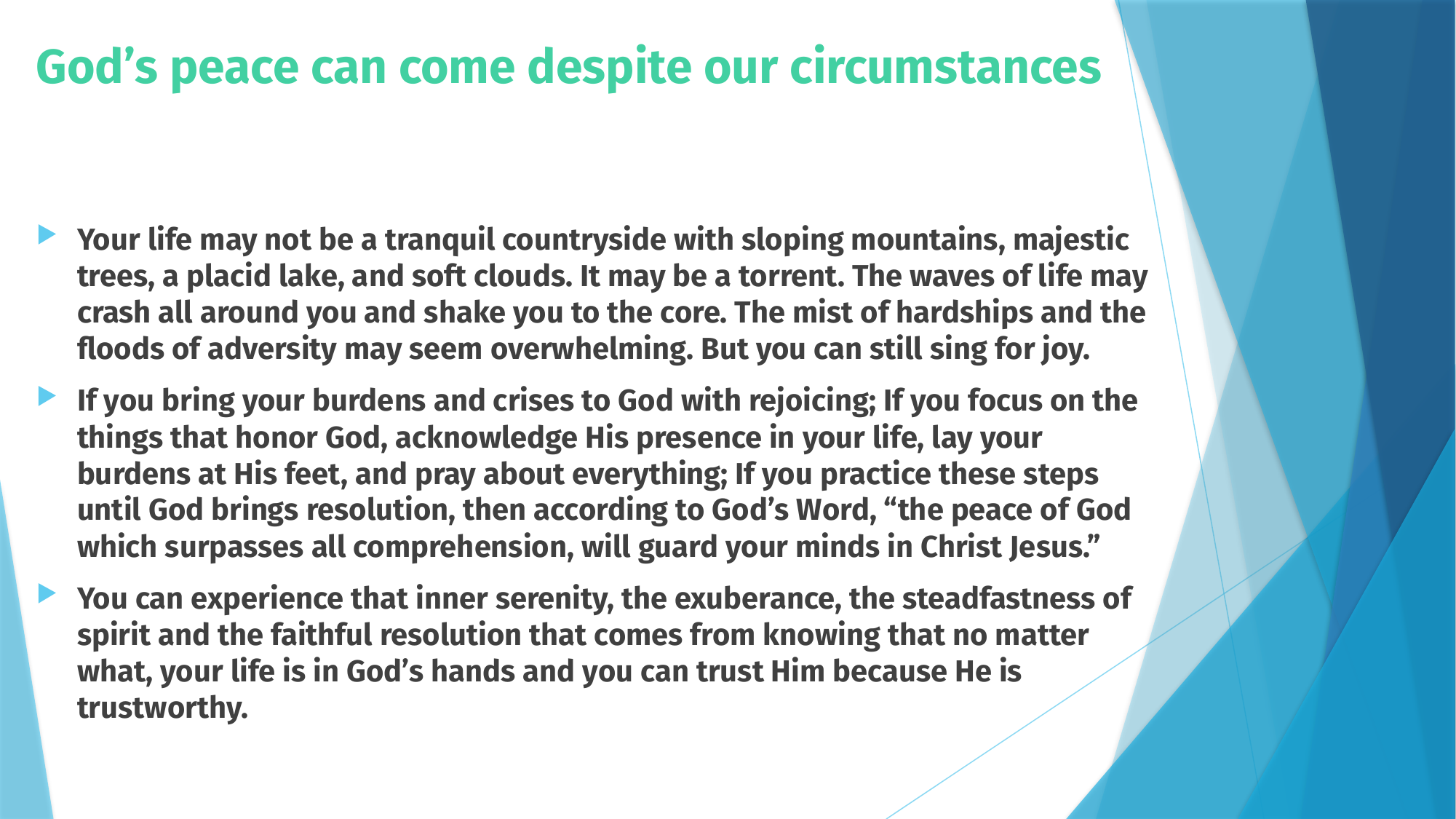

# God’s peace can come despite our circumstances
Your life may not be a tranquil countryside with sloping mountains, majestic trees, a placid lake, and soft clouds. It may be a torrent. The waves of life may crash all around you and shake you to the core. The mist of hardships and the floods of adversity may seem overwhelming. But you can still sing for joy.
If you bring your burdens and crises to God with rejoicing; If you focus on the things that honor God, acknowledge His presence in your life, lay your burdens at His feet, and pray about everything; If you practice these steps until God brings resolution, then according to God’s Word, “the peace of God which surpasses all comprehension, will guard your minds in Christ Jesus.”
You can experience that inner serenity, the exuberance, the steadfastness of spirit and the faithful resolution that comes from knowing that no matter what, your life is in God’s hands and you can trust Him because He is trustworthy.